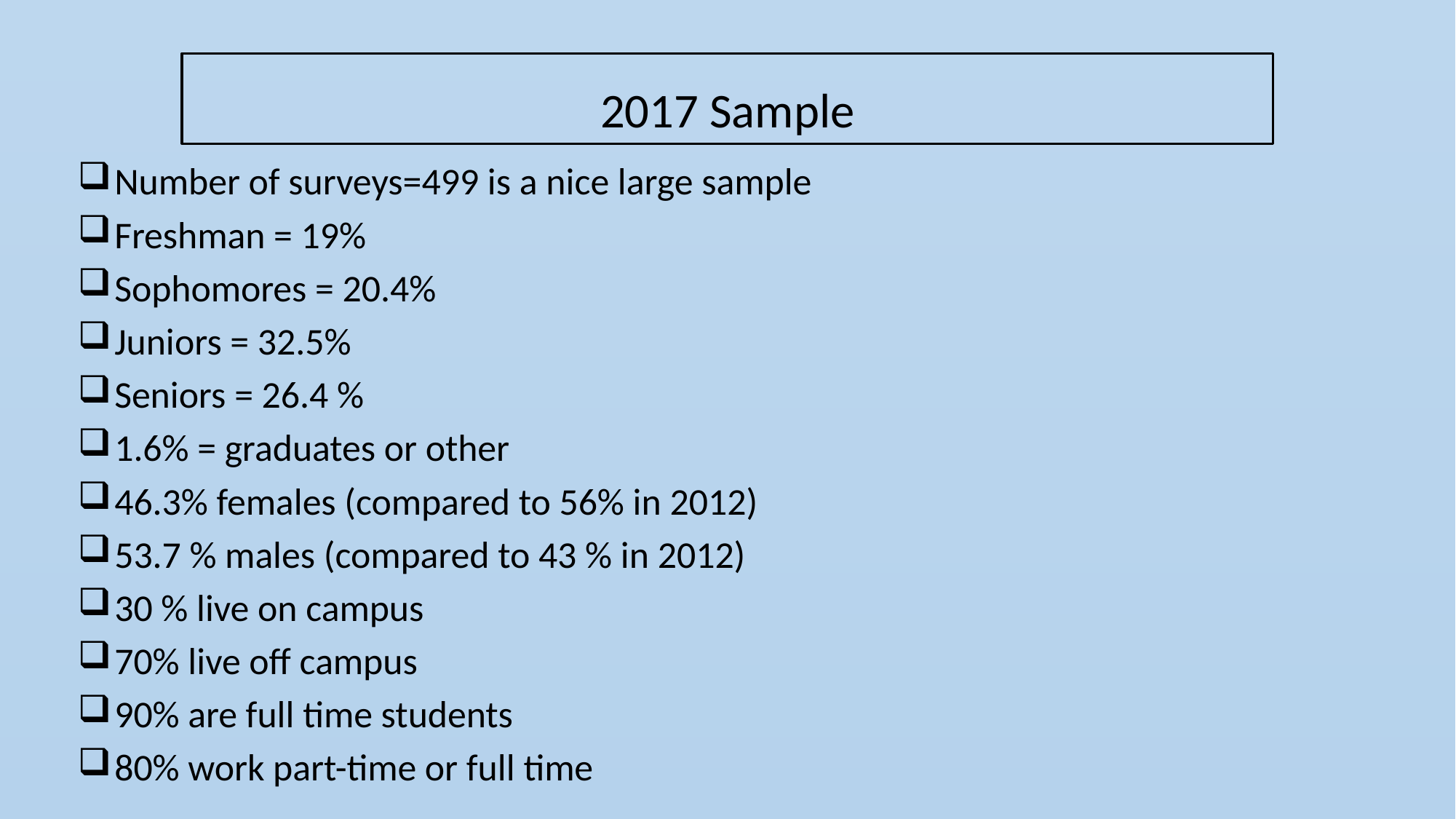

# 2017 Sample
Number of surveys=499 is a nice large sample
Freshman = 19%
Sophomores = 20.4%
Juniors = 32.5%
Seniors = 26.4 %
1.6% = graduates or other
46.3% females (compared to 56% in 2012)
53.7 % males (compared to 43 % in 2012)
30 % live on campus
70% live off campus
90% are full time students
80% work part-time or full time